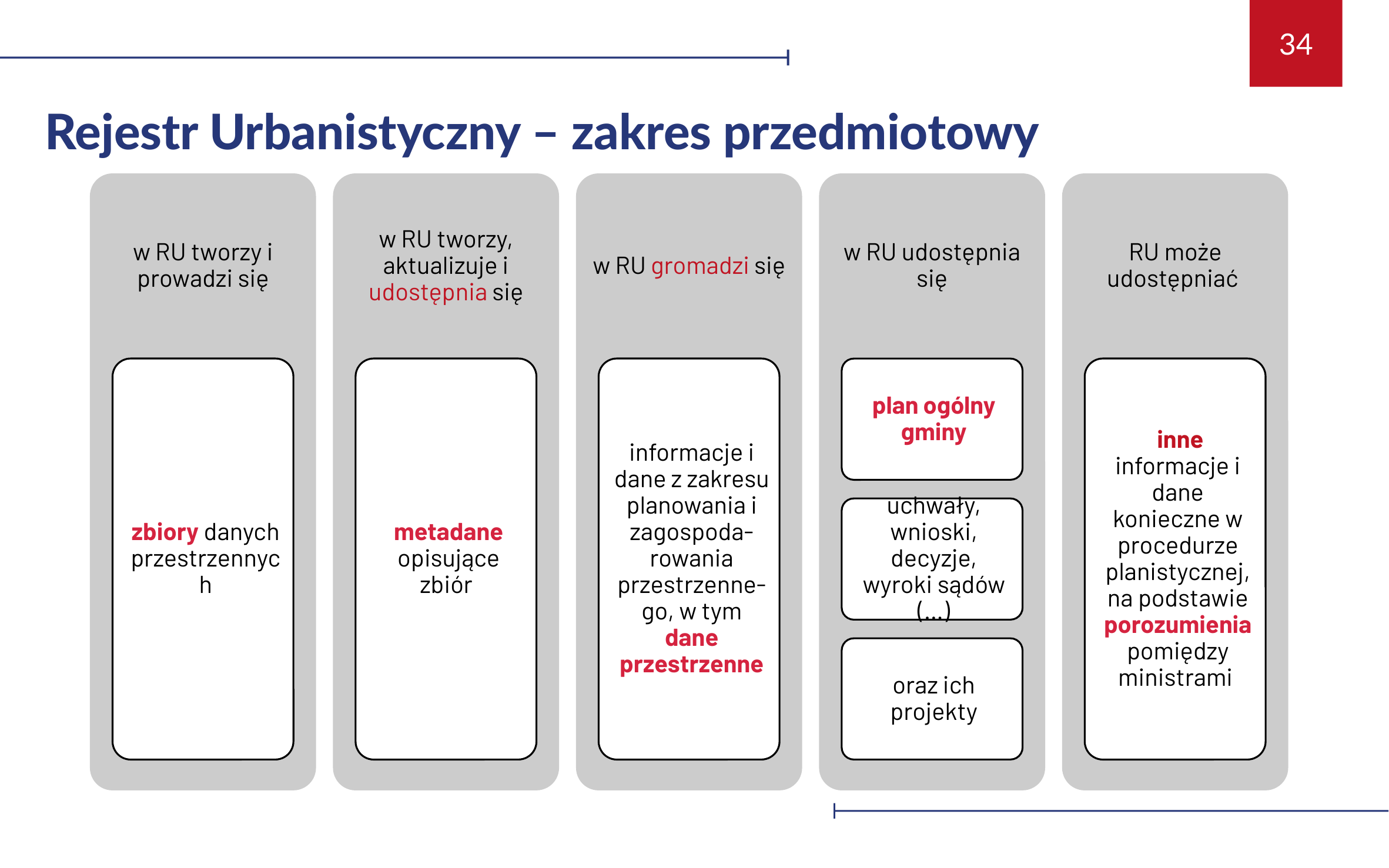

Rejestr Urbanistyczny – zakres przedmiotowy
w RU tworzy i prowadzi się
zbiory danych przestrzennych
w RU tworzy, aktualizuje i udostępnia się
metadane opisujące zbiór
w RU gromadzi się
informacje i dane z zakresu planowania i zagospoda- rowania przestrzenne-go, w tym dane przestrzenne
w RU udostępnia się
plan ogólny gminy
uchwały, wnioski, decyzje, wyroki sądów (…)
oraz ich projekty
RU może udostępniać
 inne informacje i dane konieczne w procedurze planistycznej, na podstawie porozumienia pomiędzy ministrami